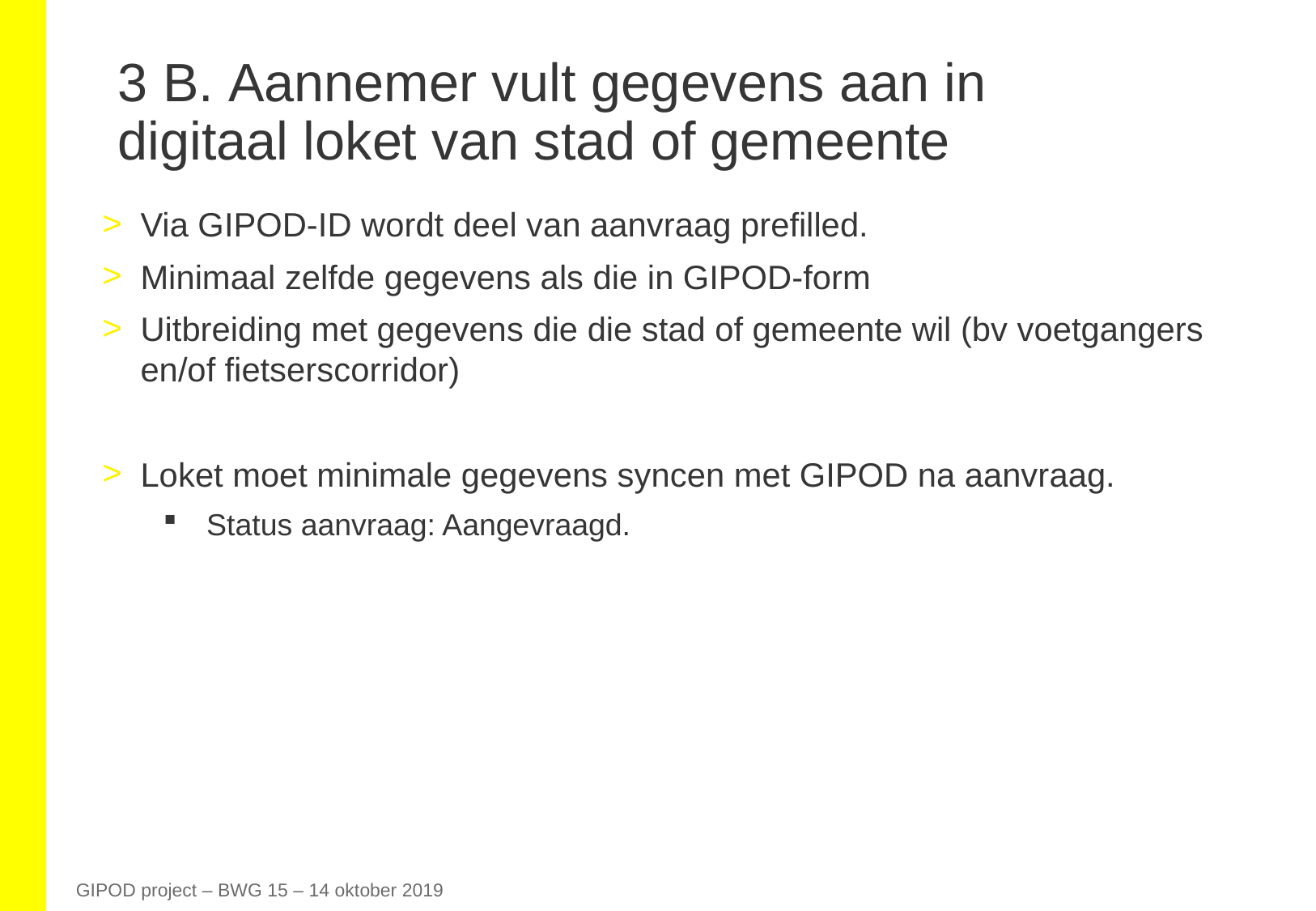

# 3 B. Aannemer vult gegevens aan in digitaal loket van stad of gemeente
Via GIPOD-ID wordt deel van aanvraag prefilled.
Minimaal zelfde gegevens als die in GIPOD-form
Uitbreiding met gegevens die die stad of gemeente wil (bv voetgangers en/of fietserscorridor)

Loket moet minimale gegevens syncen met GIPOD na aanvraag.
Status aanvraag: Aangevraagd.

GIPOD project – BWG 15 – 14 oktober 2019